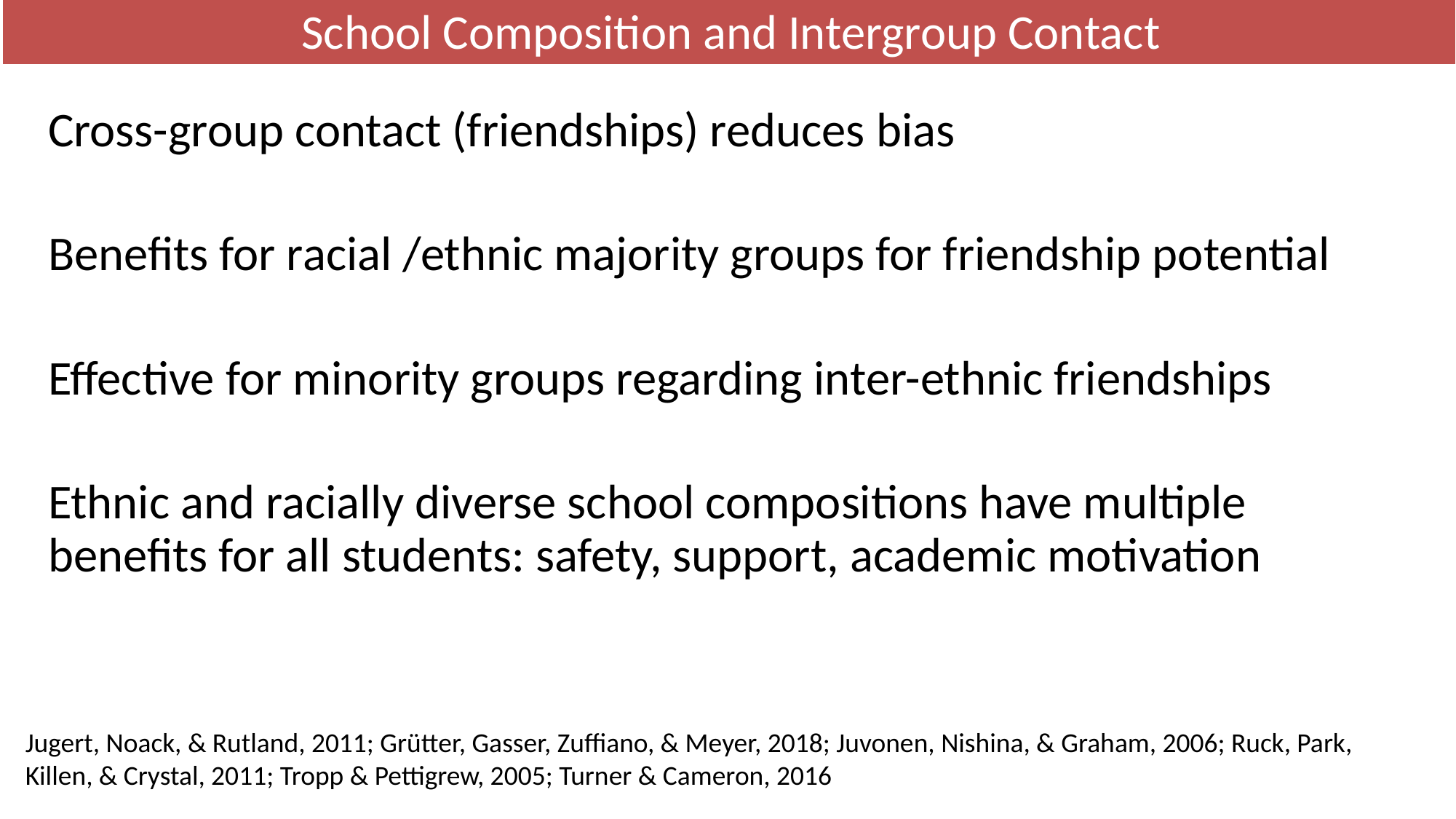

School Composition and Intergroup Contact
Cross-group contact (friendships) reduces bias

Benefits for racial /ethnic majority groups for friendship potential

Effective for minority groups regarding inter-ethnic friendships

Ethnic and racially diverse school compositions have multiple benefits for all students: safety, support, academic motivation

Jugert, Noack, & Rutland, 2011; Grütter, Gasser, Zuffiano, & Meyer, 2018; Juvonen, Nishina, & Graham, 2006; Ruck, Park, Killen, & Crystal, 2011; Tropp & Pettigrew, 2005; Turner & Cameron, 2016